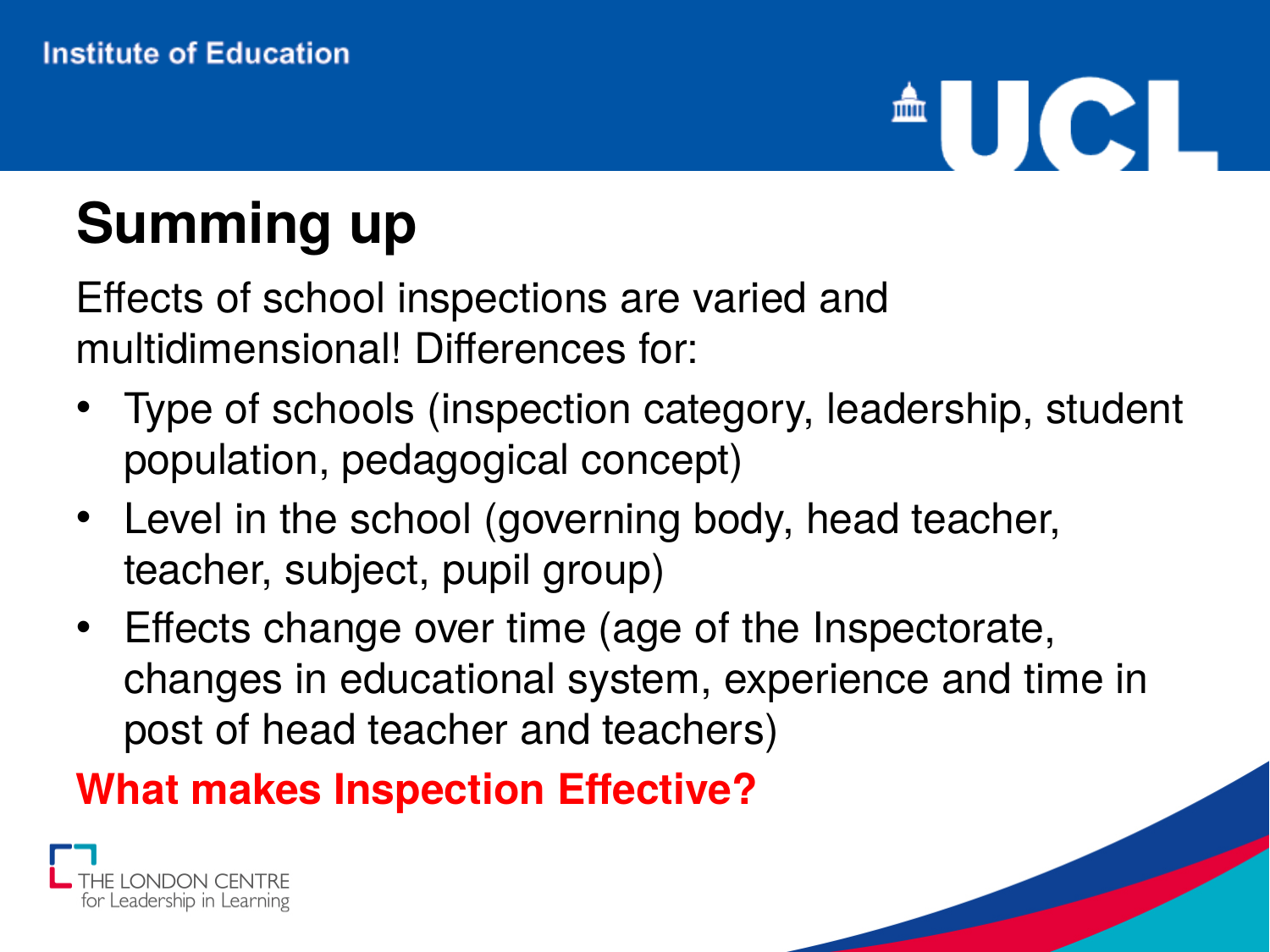

# Summing up
Effects of school inspections are varied and multidimensional! Differences for:
Type of schools (inspection category, leadership, student population, pedagogical concept)
Level in the school (governing body, head teacher, teacher, subject, pupil group)
Effects change over time (age of the Inspectorate, changes in educational system, experience and time in post of head teacher and teachers)
What makes Inspection Effective?